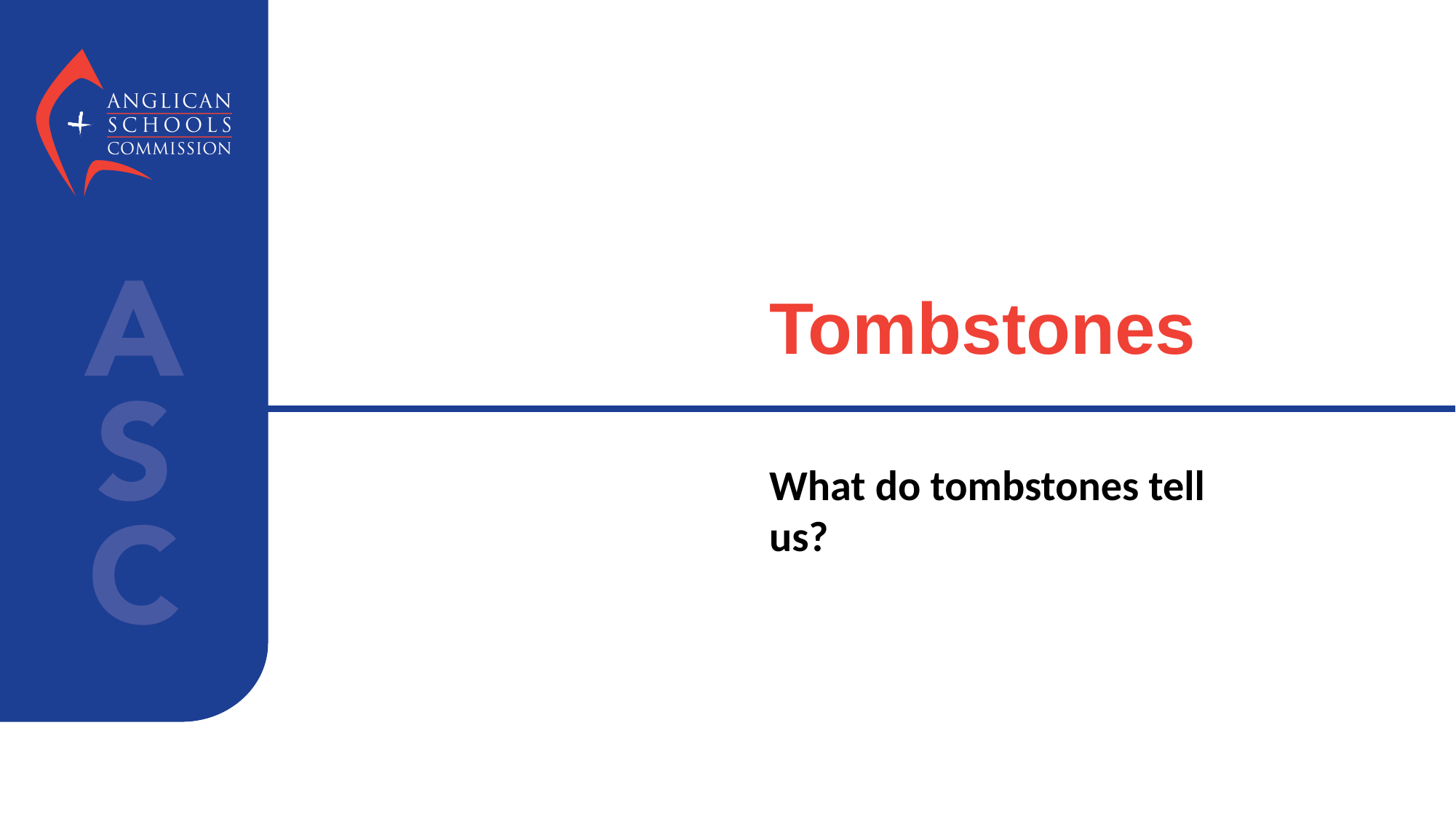

# Tombstones
What do tombstones tell us?